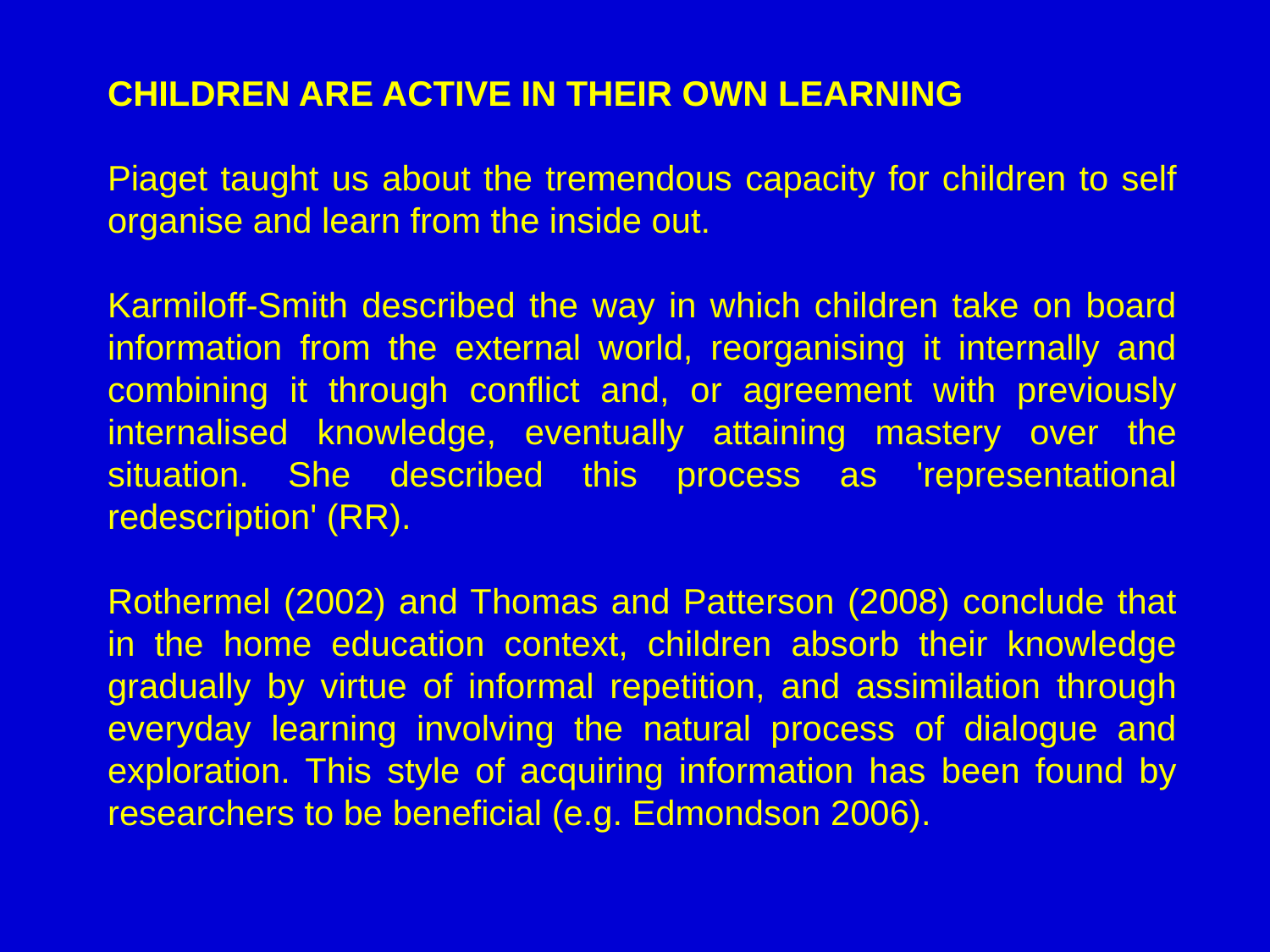

CHILDREN ARE ACTIVE IN THEIR OWN LEARNING

Piaget taught us about the tremendous capacity for children to self organise and learn from the inside out.

Karmiloff-Smith described the way in which children take on board information from the external world, reorganising it internally and combining it through conflict and, or agreement with previously internalised knowledge, eventually attaining mastery over the situation. She described this process as 'representational redescription' (RR).

Rothermel (2002) and Thomas and Patterson (2008) conclude that in the home education context, children absorb their knowledge gradually by virtue of informal repetition, and assimilation through everyday learning involving the natural process of dialogue and exploration. This style of acquiring information has been found by researchers to be beneficial (e.g. Edmondson 2006).